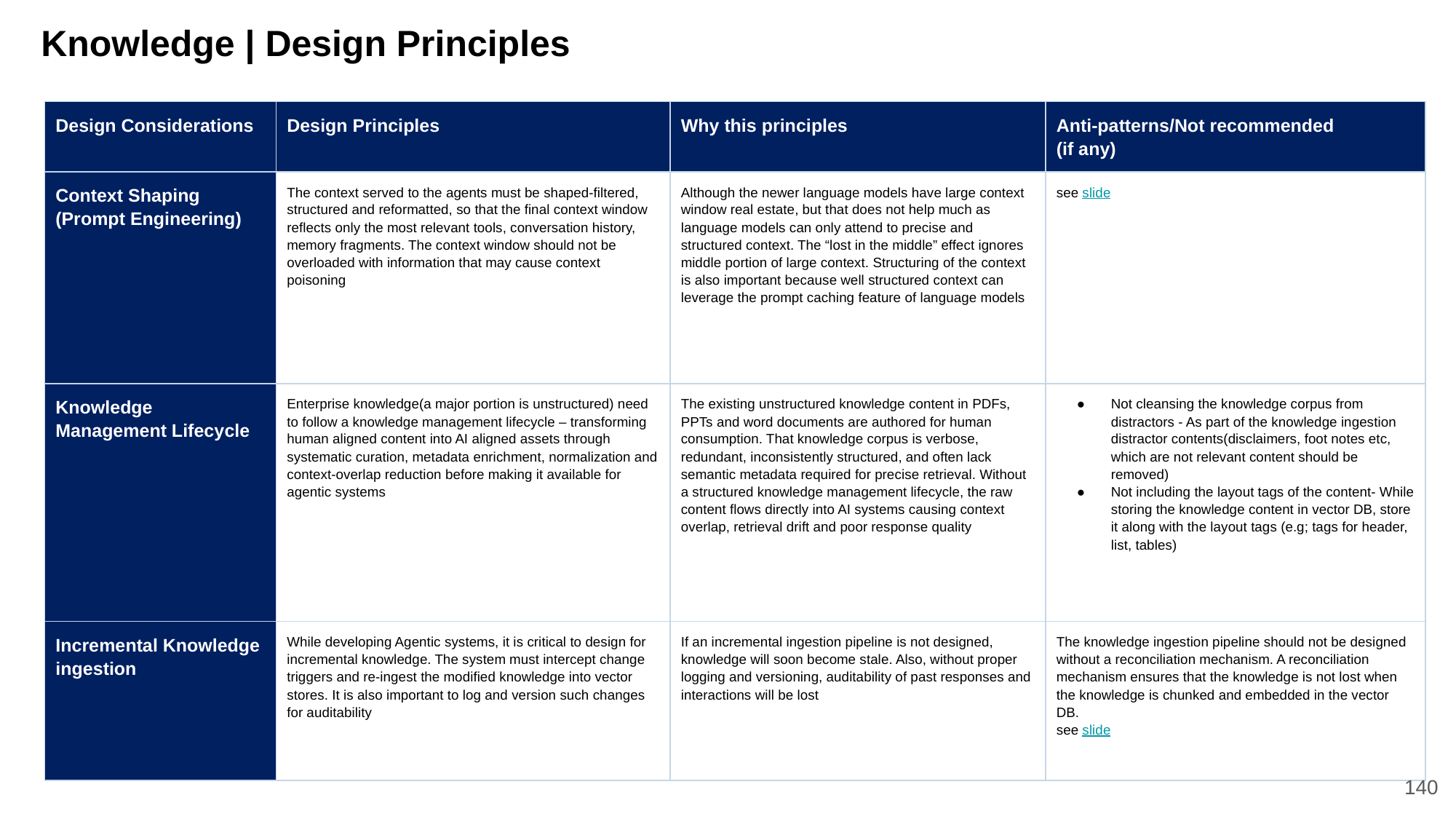

# Knowledge | Design Principles
| Design Considerations | Design Principles | Why this principles | Anti-patterns/Not recommended (if any) |
| --- | --- | --- | --- |
| Context Shaping (Prompt Engineering) | The context served to the agents must be shaped-filtered, structured and reformatted, so that the final context window reflects only the most relevant tools, conversation history, memory fragments. The context window should not be overloaded with information that may cause context poisoning | Although the newer language models have large context window real estate, but that does not help much as language models can only attend to precise and structured context. The “lost in the middle” effect ignores middle portion of large context. Structuring of the context is also important because well structured context can leverage the prompt caching feature of language models | see slide |
| Knowledge Management Lifecycle | Enterprise knowledge(a major portion is unstructured) need to follow a knowledge management lifecycle – transforming human aligned content into AI aligned assets through systematic curation, metadata enrichment, normalization and context-overlap reduction before making it available for agentic systems | The existing unstructured knowledge content in PDFs, PPTs and word documents are authored for human consumption. That knowledge corpus is verbose, redundant, inconsistently structured, and often lack semantic metadata required for precise retrieval. Without a structured knowledge management lifecycle, the raw content flows directly into AI systems causing context overlap, retrieval drift and poor response quality | Not cleansing the knowledge corpus from distractors - As part of the knowledge ingestion distractor contents(disclaimers, foot notes etc, which are not relevant content should be removed) Not including the layout tags of the content- While storing the knowledge content in vector DB, store it along with the layout tags (e.g; tags for header, list, tables) |
| Incremental Knowledge ingestion | While developing Agentic systems, it is critical to design for incremental knowledge. The system must intercept change triggers and re-ingest the modified knowledge into vector stores. It is also important to log and version such changes for auditability | If an incremental ingestion pipeline is not designed, knowledge will soon become stale. Also, without proper logging and versioning, auditability of past responses and interactions will be lost | The knowledge ingestion pipeline should not be designed without a reconciliation mechanism. A reconciliation mechanism ensures that the knowledge is not lost when the knowledge is chunked and embedded in the vector DB. see slide |
140